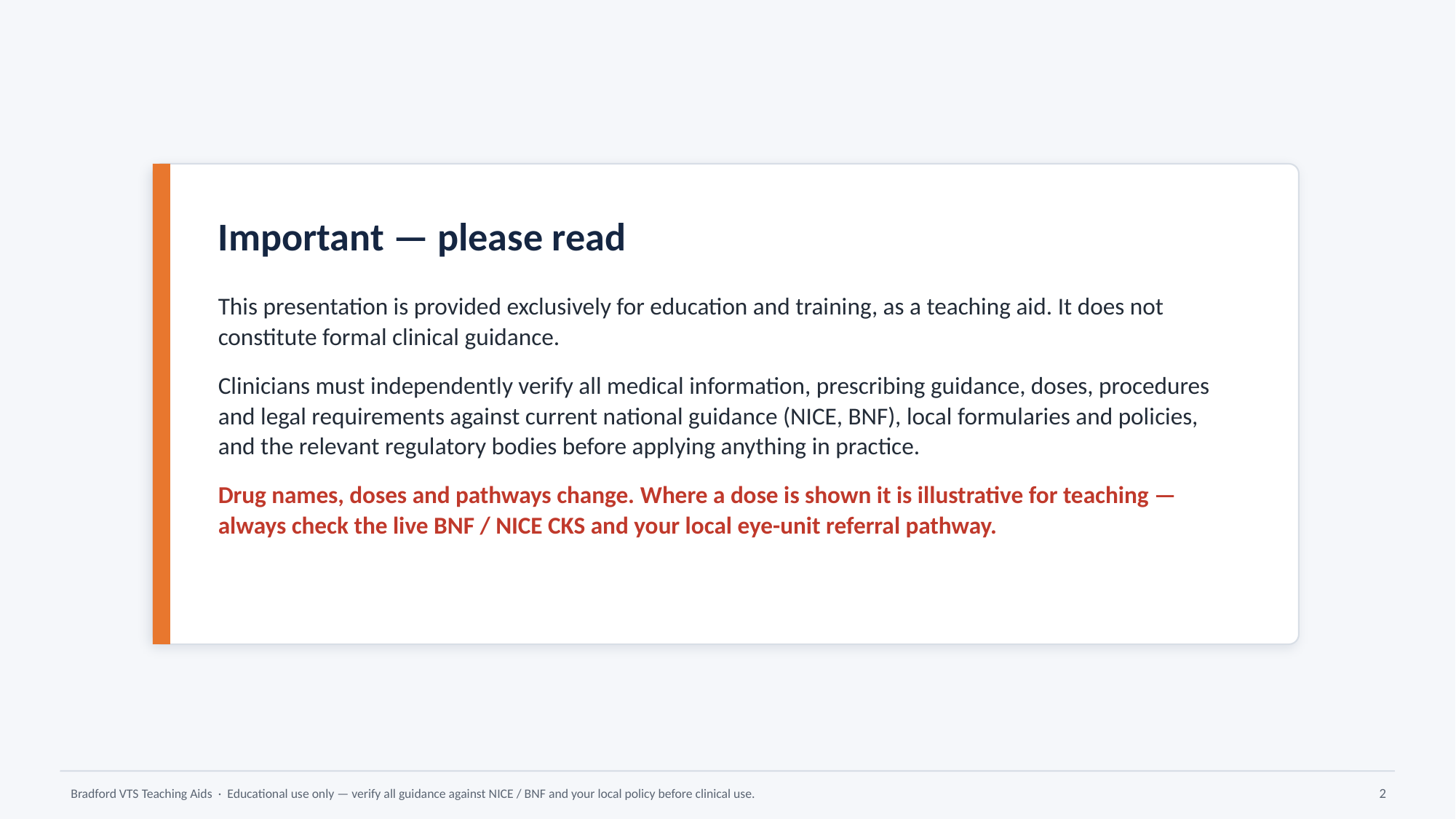

Important — please read
This presentation is provided exclusively for education and training, as a teaching aid. It does not constitute formal clinical guidance.
Clinicians must independently verify all medical information, prescribing guidance, doses, procedures and legal requirements against current national guidance (NICE, BNF), local formularies and policies, and the relevant regulatory bodies before applying anything in practice.
Drug names, doses and pathways change. Where a dose is shown it is illustrative for teaching — always check the live BNF / NICE CKS and your local eye-unit referral pathway.

Bradford VTS Teaching Aids  ·  Educational use only — verify all guidance against NICE / BNF and your local policy before clinical use.
2